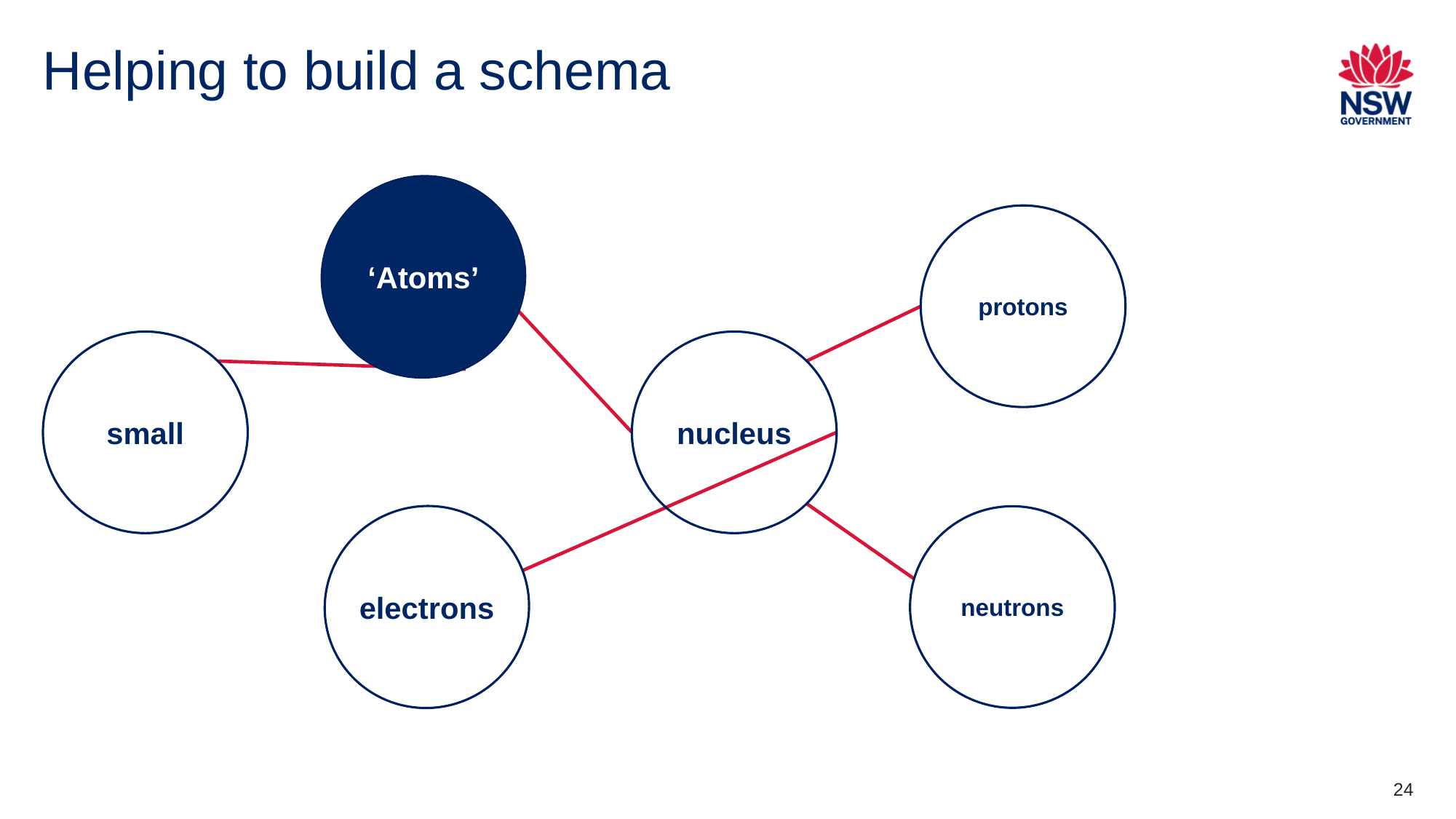

# Helping to build a schema - 3

‘Atoms’

protons

nucleus

small

electrons

neutrons
24